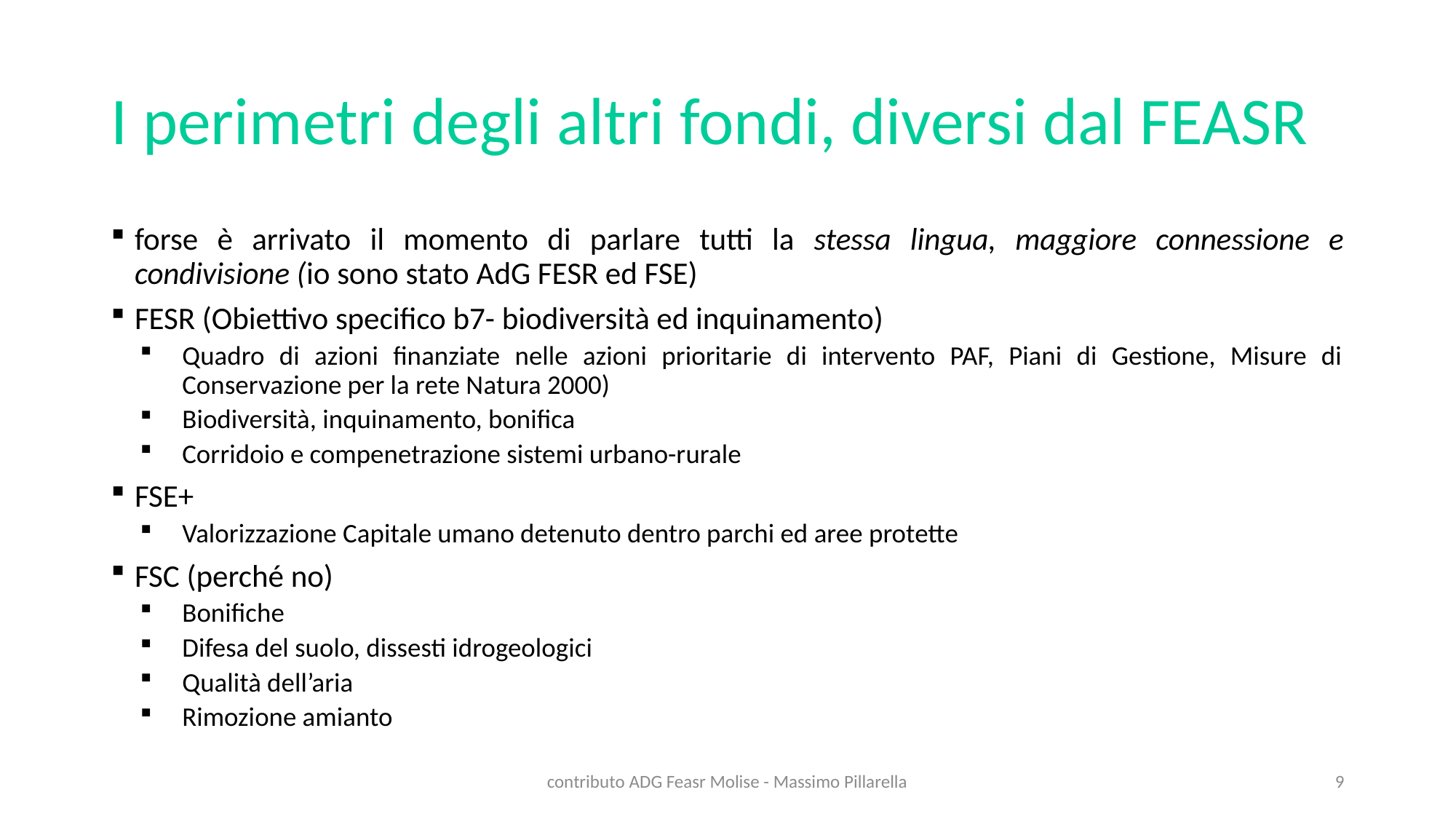

# I perimetri degli altri fondi, diversi dal FEASR
forse è arrivato il momento di parlare tutti la stessa lingua, maggiore connessione e condivisione (io sono stato AdG FESR ed FSE)
FESR (Obiettivo specifico b7- biodiversità ed inquinamento)
Quadro di azioni finanziate nelle azioni prioritarie di intervento PAF, Piani di Gestione, Misure di Conservazione per la rete Natura 2000)
Biodiversità, inquinamento, bonifica
Corridoio e compenetrazione sistemi urbano-rurale
FSE+
Valorizzazione Capitale umano detenuto dentro parchi ed aree protette
FSC (perché no)
Bonifiche
Difesa del suolo, dissesti idrogeologici
Qualità dell’aria
Rimozione amianto
contributo ADG Feasr Molise - Massimo Pillarella
9